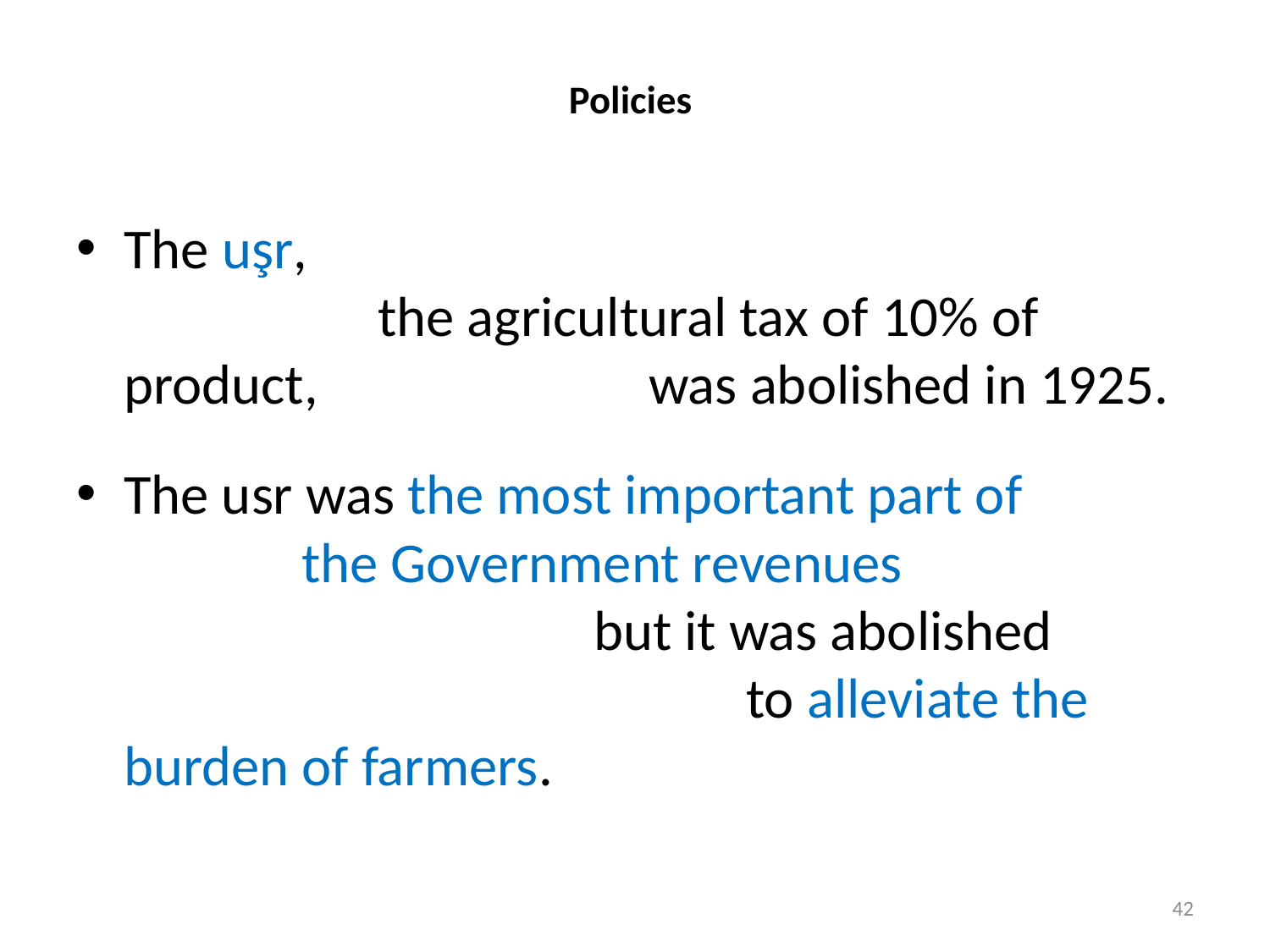

# Policies
The uşr,                                                                                          the agricultural tax of 10% of product,                          was abolished in 1925.
The usr was the most important part of                            the Government revenues                                                            but it was abolished                                                             to alleviate the burden of farmers.

42